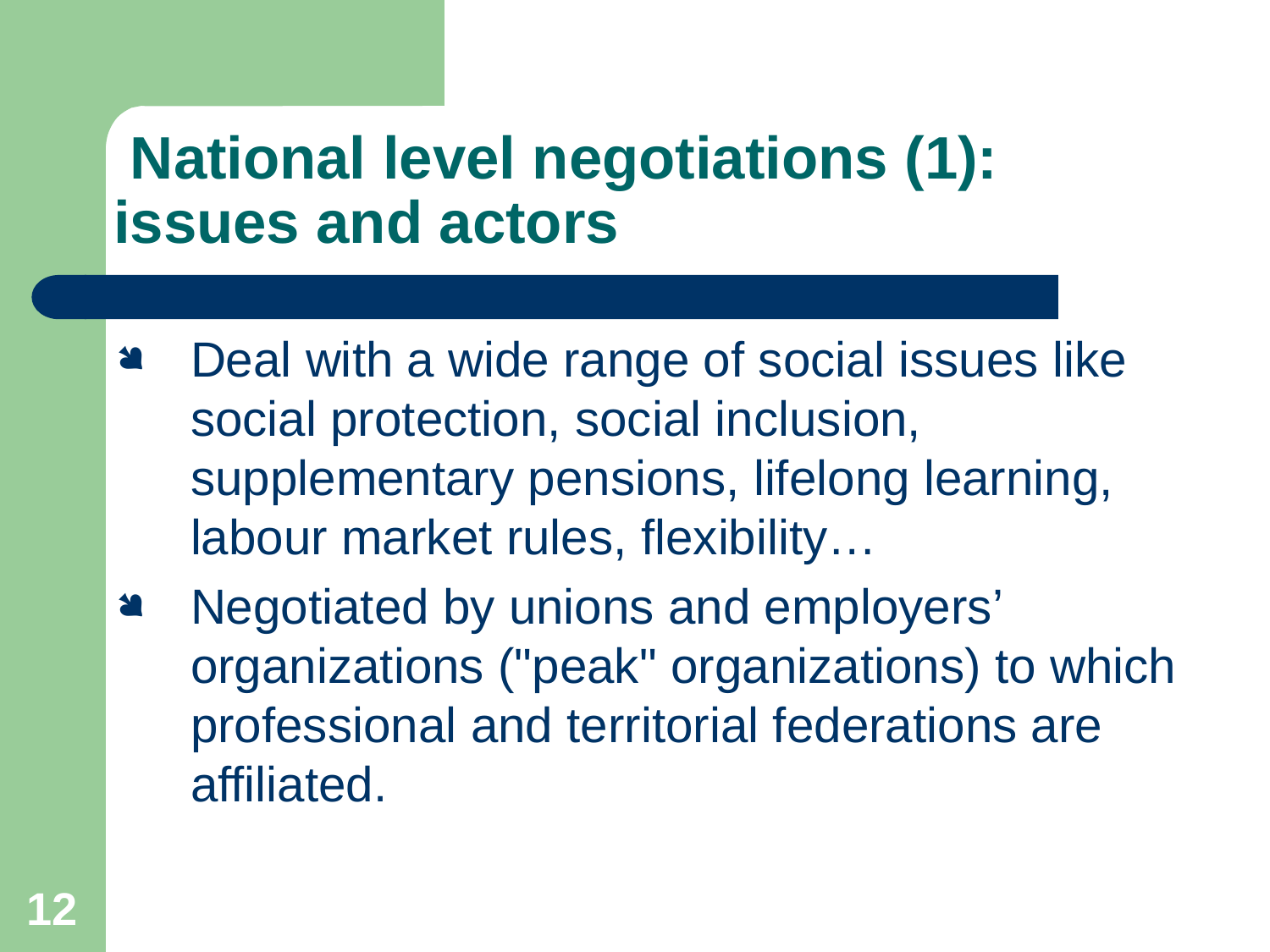

National level negotiations (1): issues and actors
Deal with a wide range of social issues like social protection, social inclusion, supplementary pensions, lifelong learning, labour market rules, flexibility…
Negotiated by unions and employers’ organizations ("peak" organizations) to which professional and territorial federations are affiliated.
12